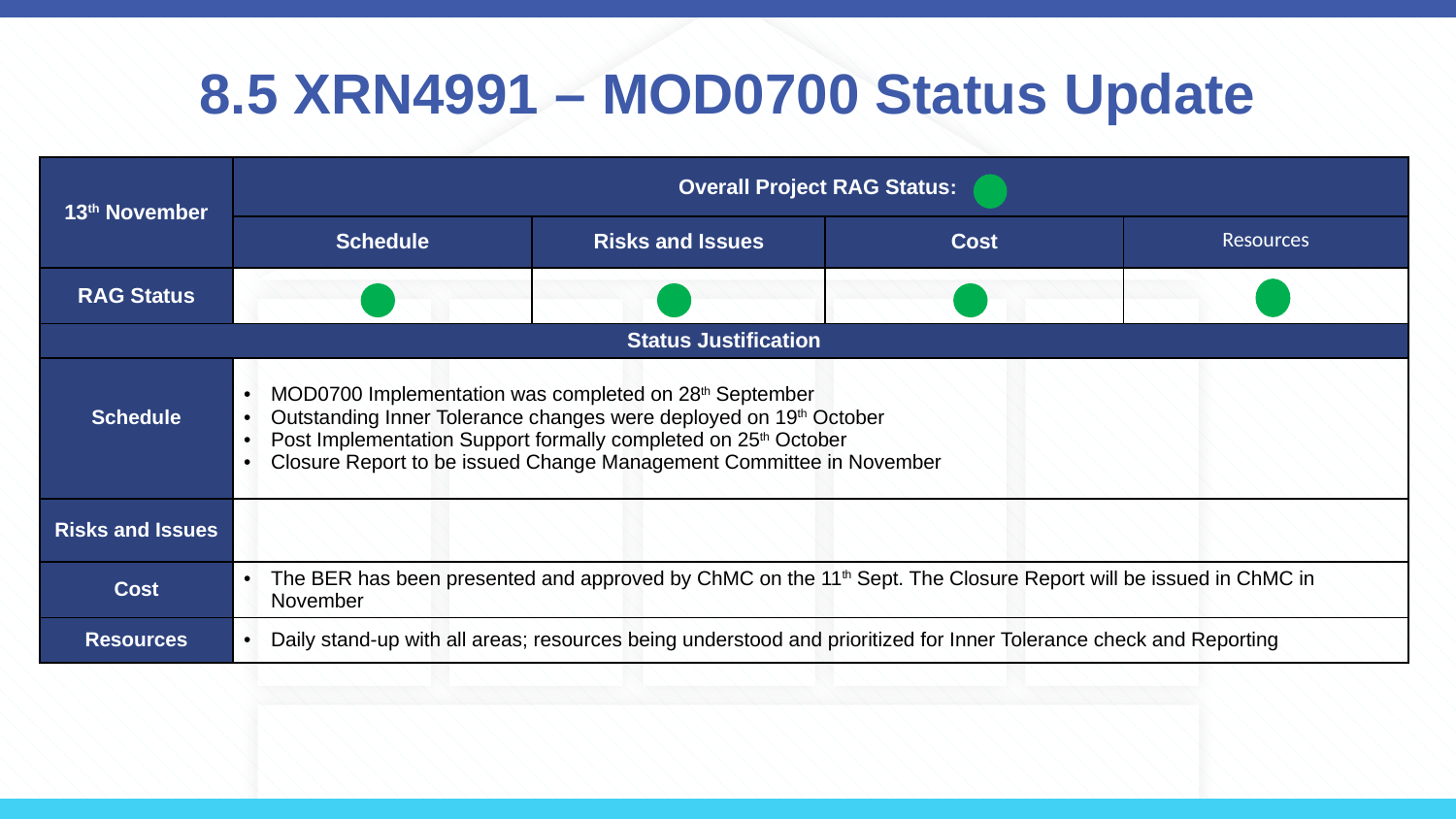

# 8.5 XRN4991 – MOD0700 Status Update
| 13th November | Overall Project RAG Status: |  |  |  |
| --- | --- | --- | --- | --- |
|  | Schedule | Risks and Issues | Cost | Resources |
| RAG Status |  |  |  |  |
| Status Justification |  |  |  |  |
| Schedule | MOD0700 Implementation was completed on 28th September Outstanding Inner Tolerance changes were deployed on 19th October Post Implementation Support formally completed on 25th October Closure Report to be issued Change Management Committee in November |  |  |  |
| Risks and Issues |  |  |  |  |
| Cost | The BER has been presented and approved by ChMC on the 11th Sept. The Closure Report will be issued in ChMC in November |  |  |  |
| Resources | Daily stand-up with all areas; resources being understood and prioritized for Inner Tolerance check and Reporting |  |  |  |